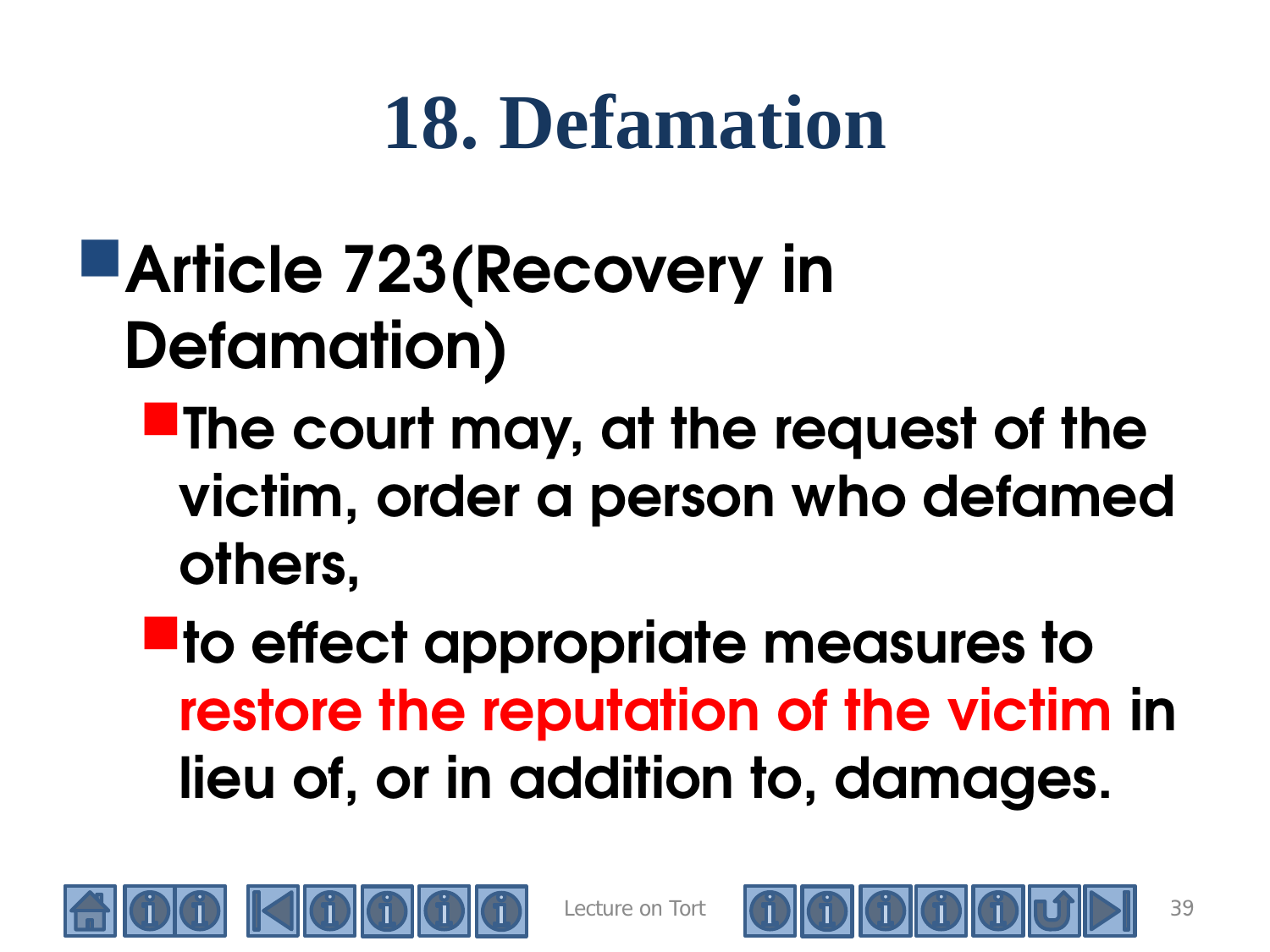

# 18. Defamation
Article 723(Recovery in Defamation)
The court may, at the request of the victim, order a person who defamed others,
to effect appropriate measures to restore the reputation of the victim in lieu of, or in addition to, damages.
Lecture on Tort
39